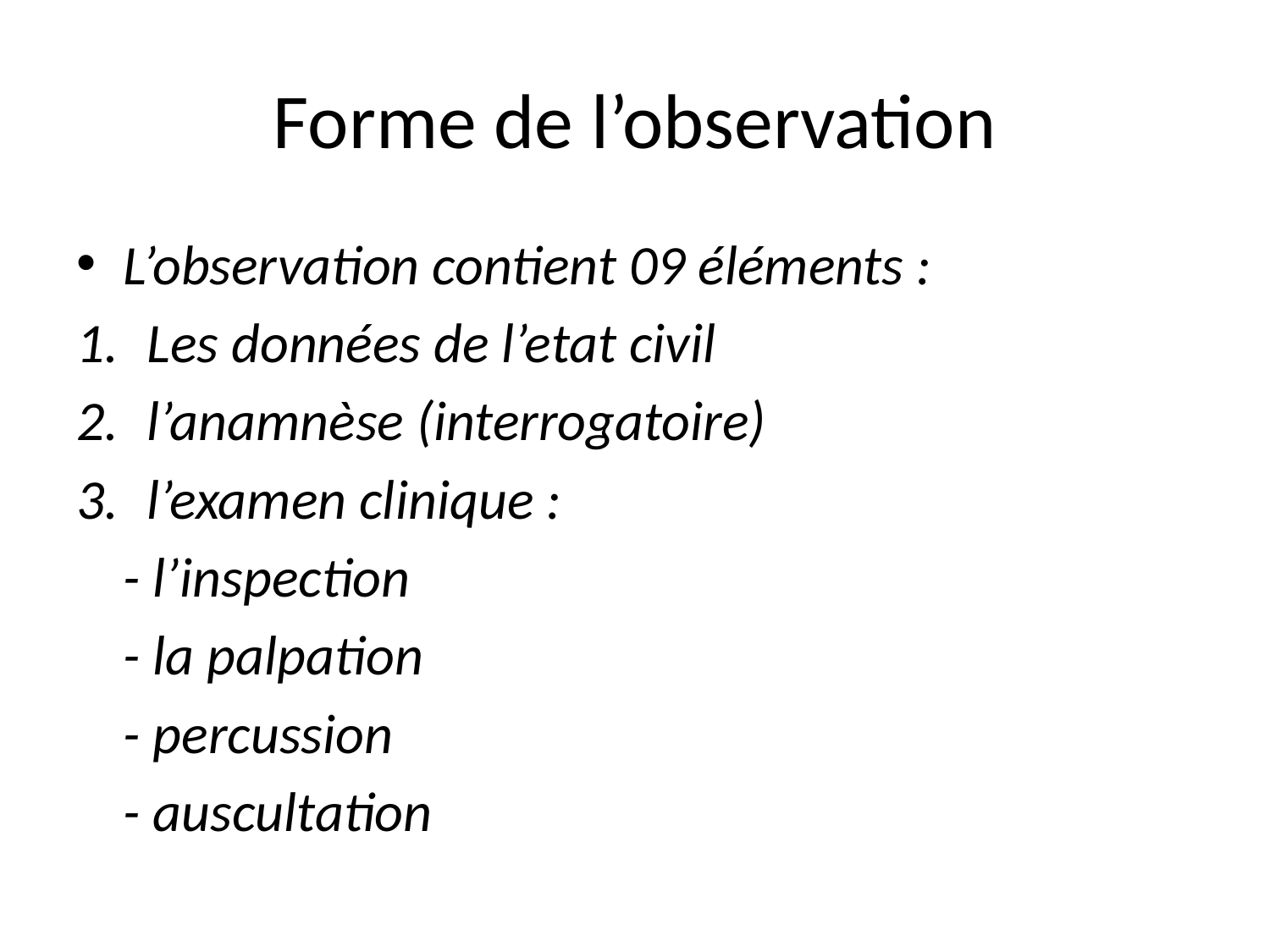

# Forme de l’observation
L’observation contient 09 éléments :
Les données de l’etat civil
l’anamnèse (interrogatoire)
l’examen clinique :
		- l’inspection
		- la palpation
		- percussion
		- auscultation